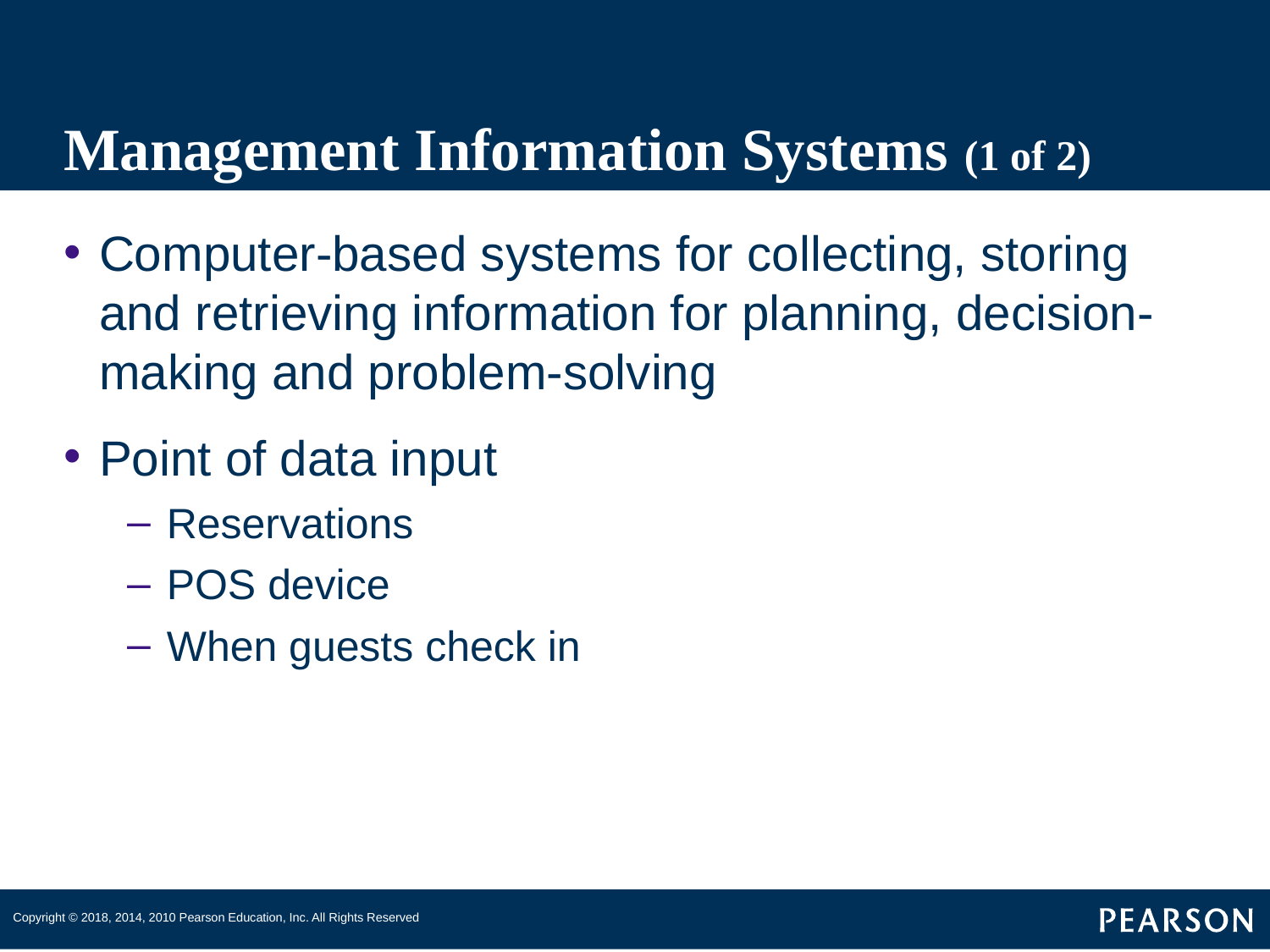

# Management Information Systems (1 of 2)
Computer-based systems for collecting, storing and retrieving information for planning, decision-making and problem-solving
Point of data input
Reservations
POS device
When guests check in